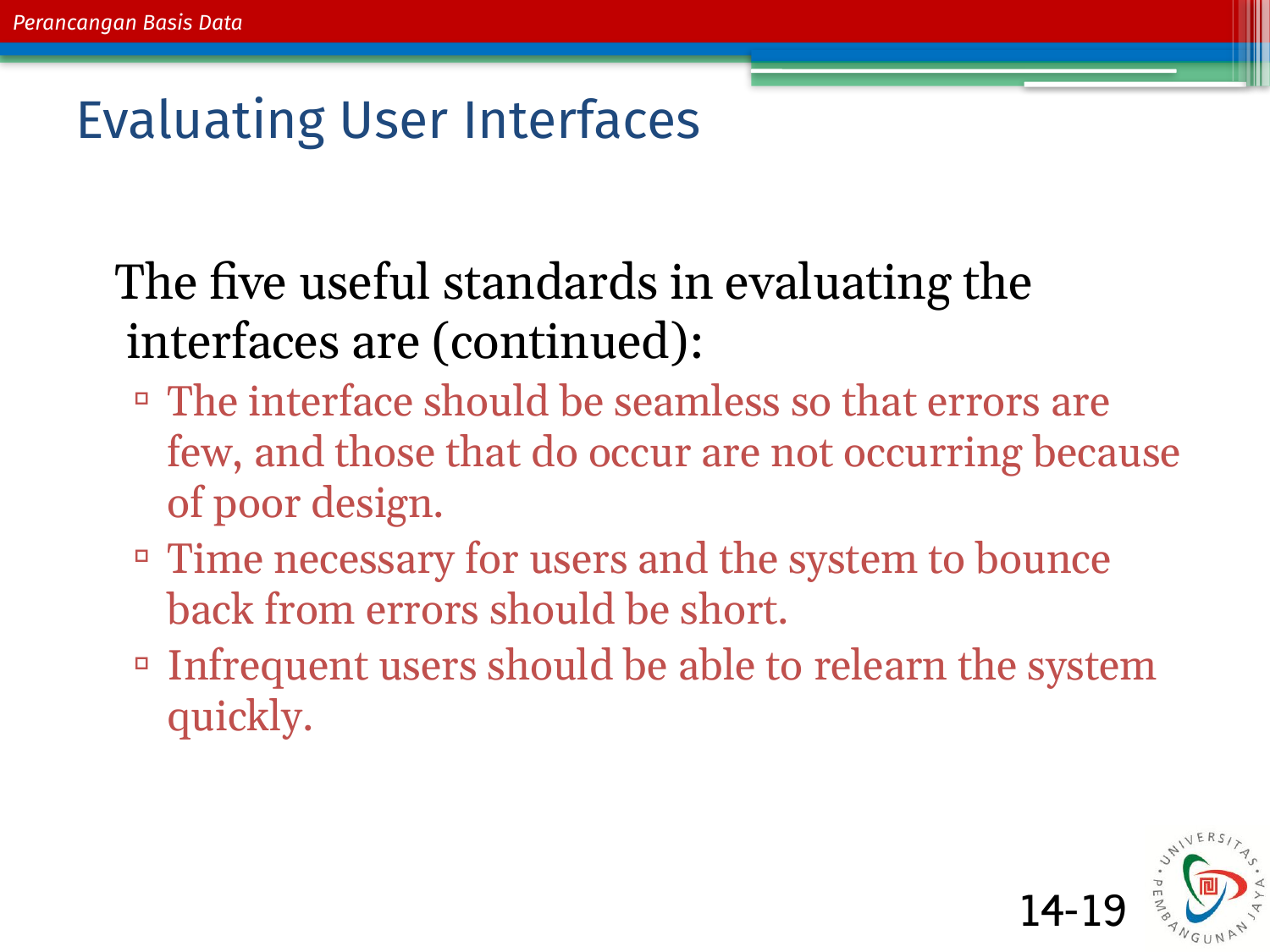

# Evaluating User Interfaces
  The five useful standards in evaluating the interfaces are (continued):
The interface should be seamless so that errors are few, and those that do occur are not occurring because of poor design.
Time necessary for users and the system to bounce back from errors should be short.
Infrequent users should be able to relearn the system quickly.

14-19